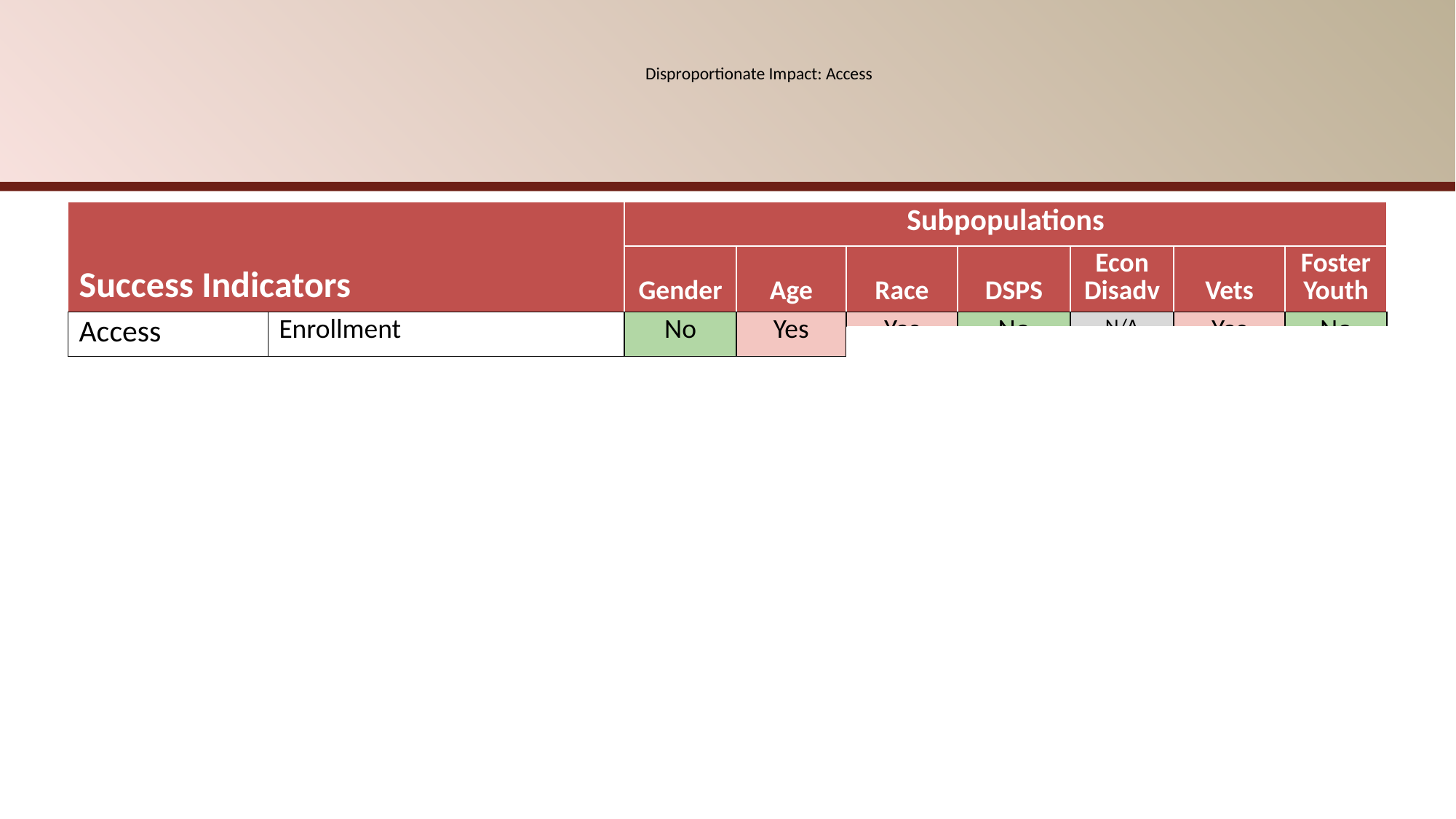

# Disproportionate Impact: Access
| Success Indicators |  | Subpopulations |  |  |  |  |  |  |
| --- | --- | --- | --- | --- | --- | --- | --- | --- |
|  |  | Gender | Age | Race | DSPS | Econ Disadv | Vets | Foster Youth |
| Access | Enrollment | No | Yes | Yes | No | N/A | Yes | No |